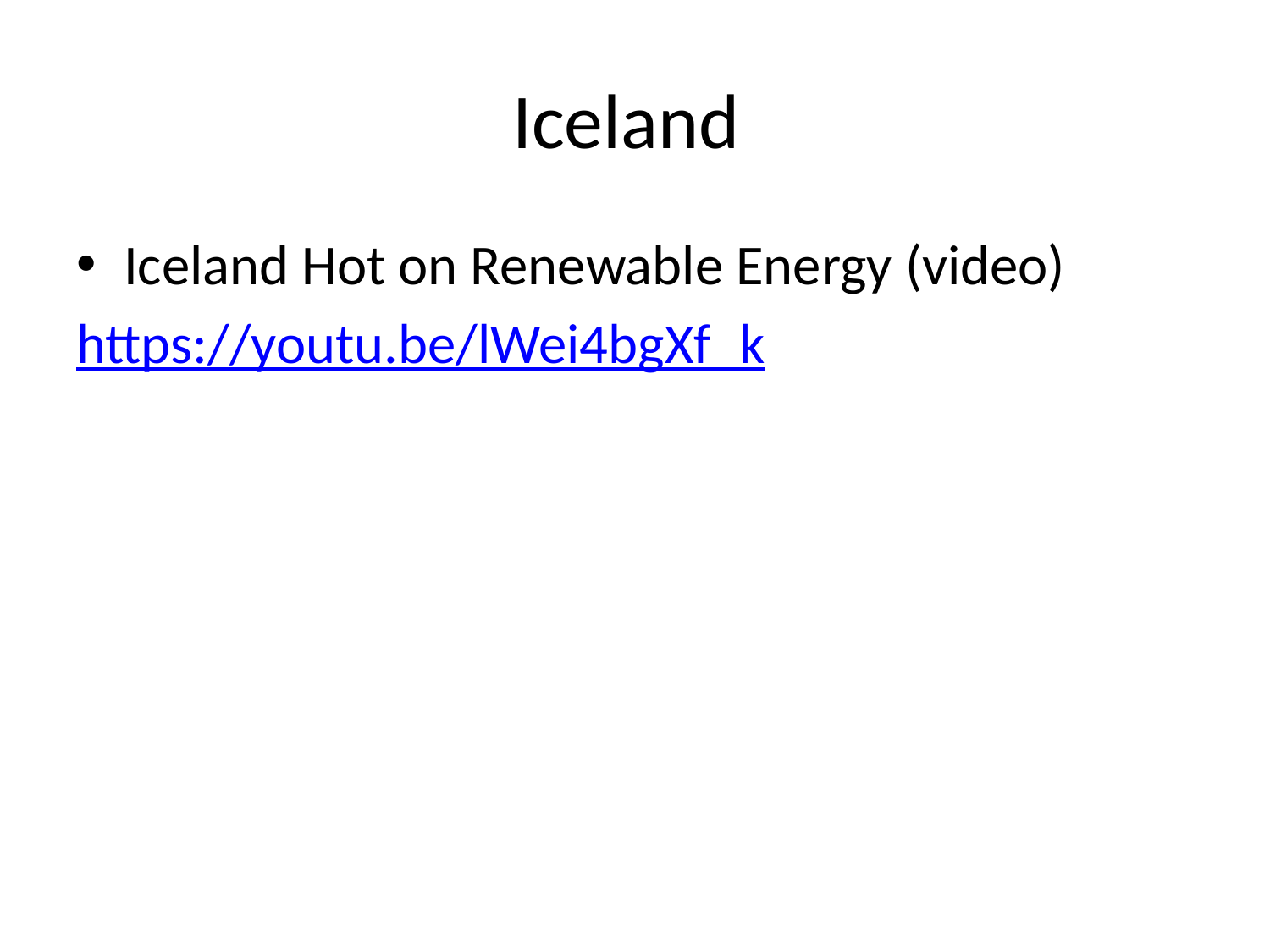

# Iceland
Iceland Hot on Renewable Energy (video)
https://youtu.be/lWei4bgXf_k